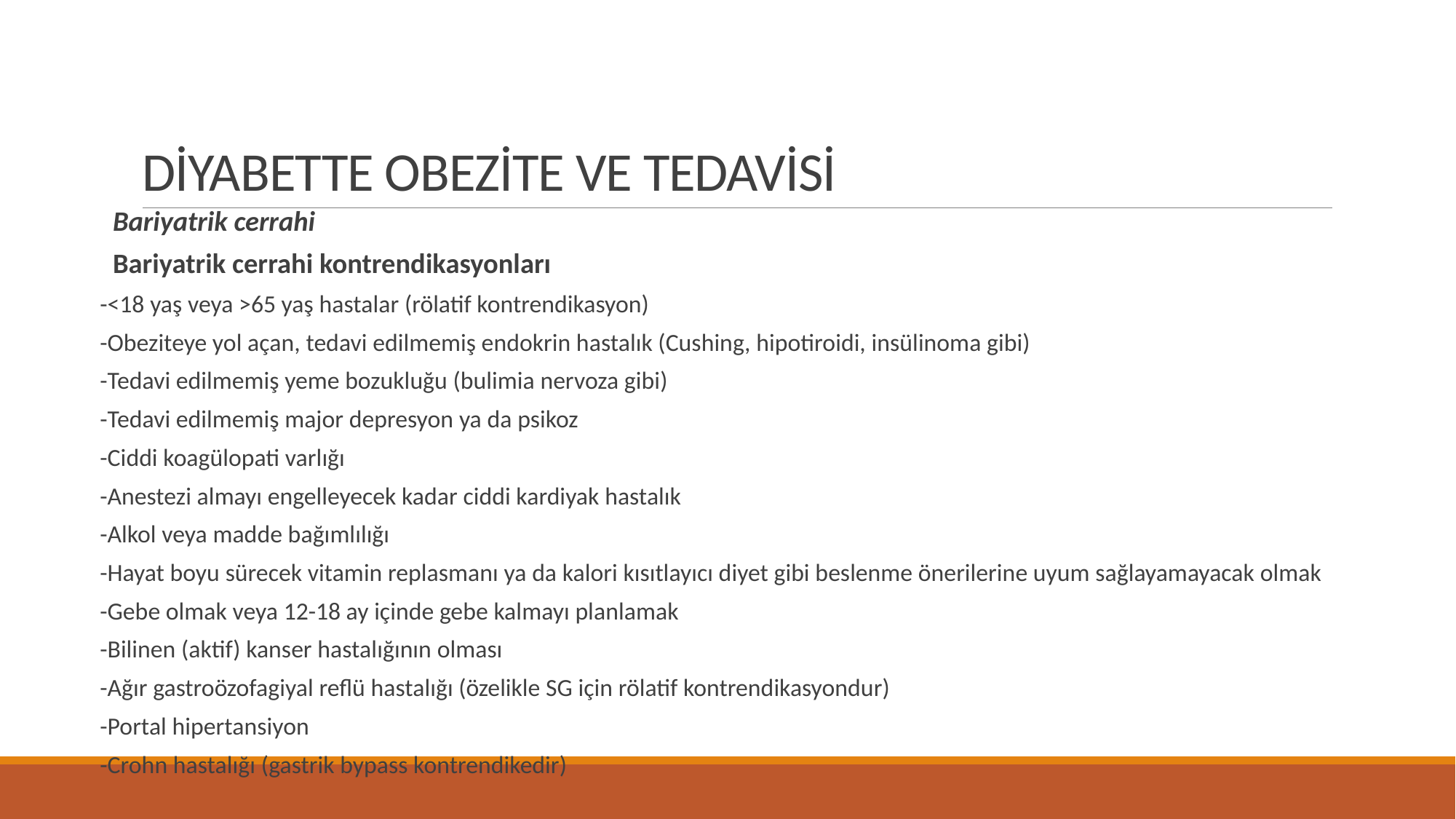

# DİYABETTE OBEZİTE VE TEDAVİSİ
Bariyatrik cerrahi
Bariyatrik cerrahi kontrendikasyonları
-<18 yaş veya >65 yaş hastalar (rölatif kontrendikasyon)
-Obeziteye yol açan, tedavi edilmemiş endokrin hastalık (Cushing, hipotiroidi, insülinoma gibi)
-Tedavi edilmemiş yeme bozukluğu (bulimia nervoza gibi)
-Tedavi edilmemiş major depresyon ya da psikoz
-Ciddi koagülopati varlığı
-Anestezi almayı engelleyecek kadar ciddi kardiyak hastalık
-Alkol veya madde bağımlılığı
-Hayat boyu sürecek vitamin replasmanı ya da kalori kısıtlayıcı diyet gibi beslenme önerilerine uyum sağlayamayacak olmak
-Gebe olmak veya 12-18 ay içinde gebe kalmayı planlamak
-Bilinen (aktif) kanser hastalığının olması
-Ağır gastroözofagiyal reflü hastalığı (özelikle SG için rölatif kontrendikasyondur)
-Portal hipertansiyon
-Crohn hastalığı (gastrik bypass kontrendikedir)